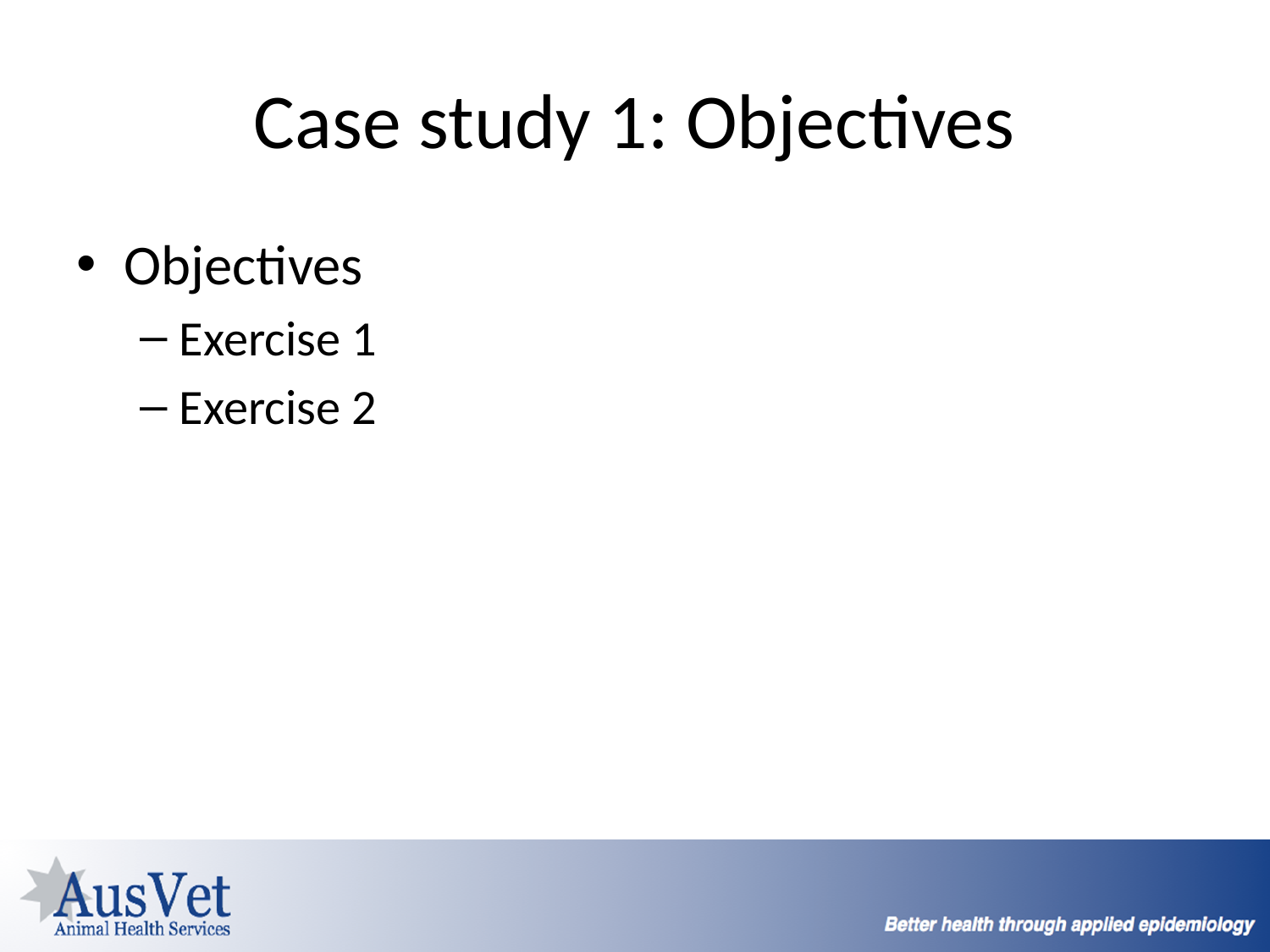

# Case study 1: Objectives
Objectives
Exercise 1
Exercise 2